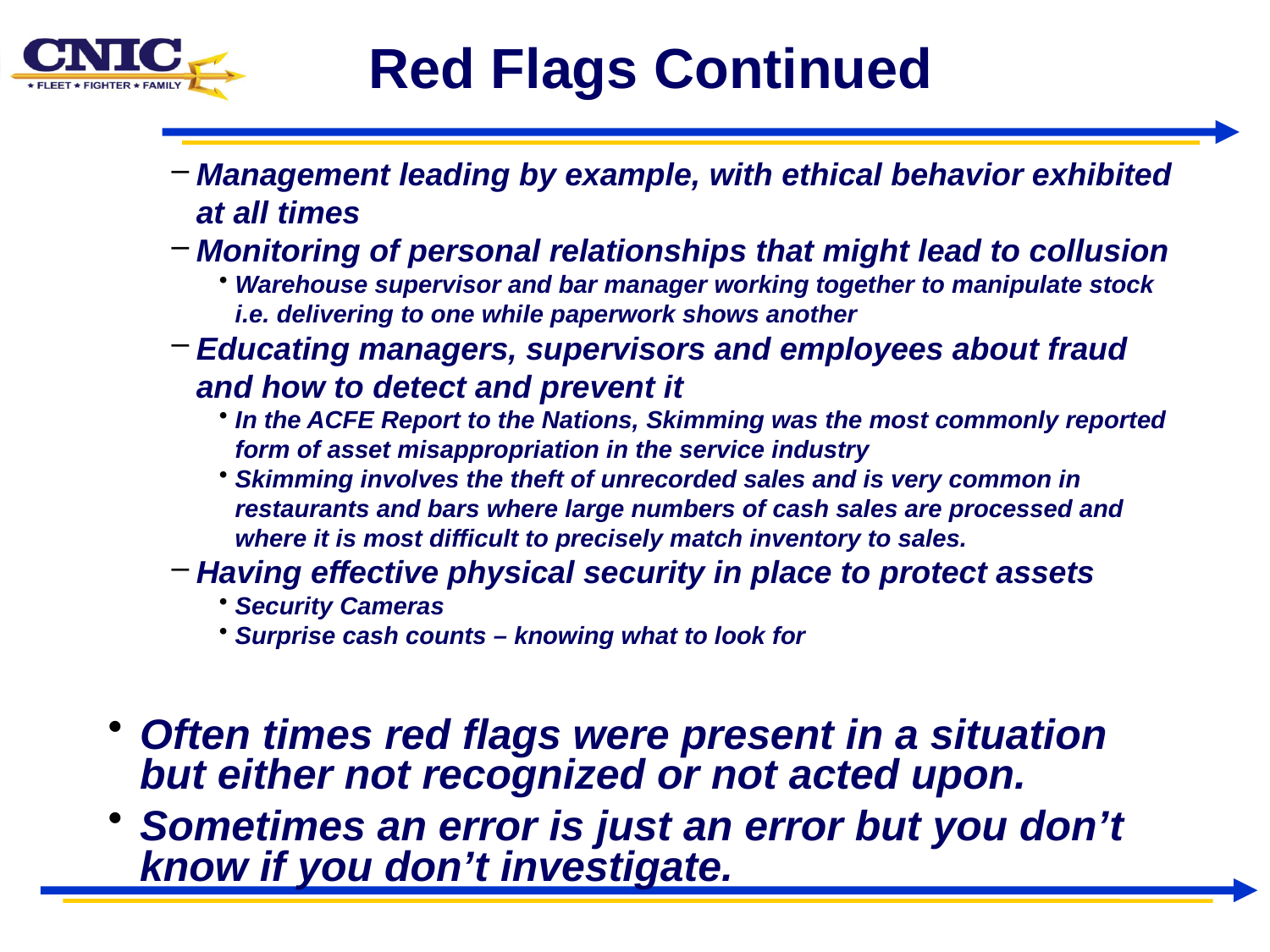

# Red Flags Continued
Management leading by example, with ethical behavior exhibited at all times
Monitoring of personal relationships that might lead to collusion
Warehouse supervisor and bar manager working together to manipulate stock i.e. delivering to one while paperwork shows another
Educating managers, supervisors and employees about fraud and how to detect and prevent it
In the ACFE Report to the Nations, Skimming was the most commonly reported form of asset misappropriation in the service industry
Skimming involves the theft of unrecorded sales and is very common in restaurants and bars where large numbers of cash sales are processed and where it is most difficult to precisely match inventory to sales.
Having effective physical security in place to protect assets
Security Cameras
Surprise cash counts – knowing what to look for

Often times red flags were present in a situation but either not recognized or not acted upon.
Sometimes an error is just an error but you don’t know if you don’t investigate.